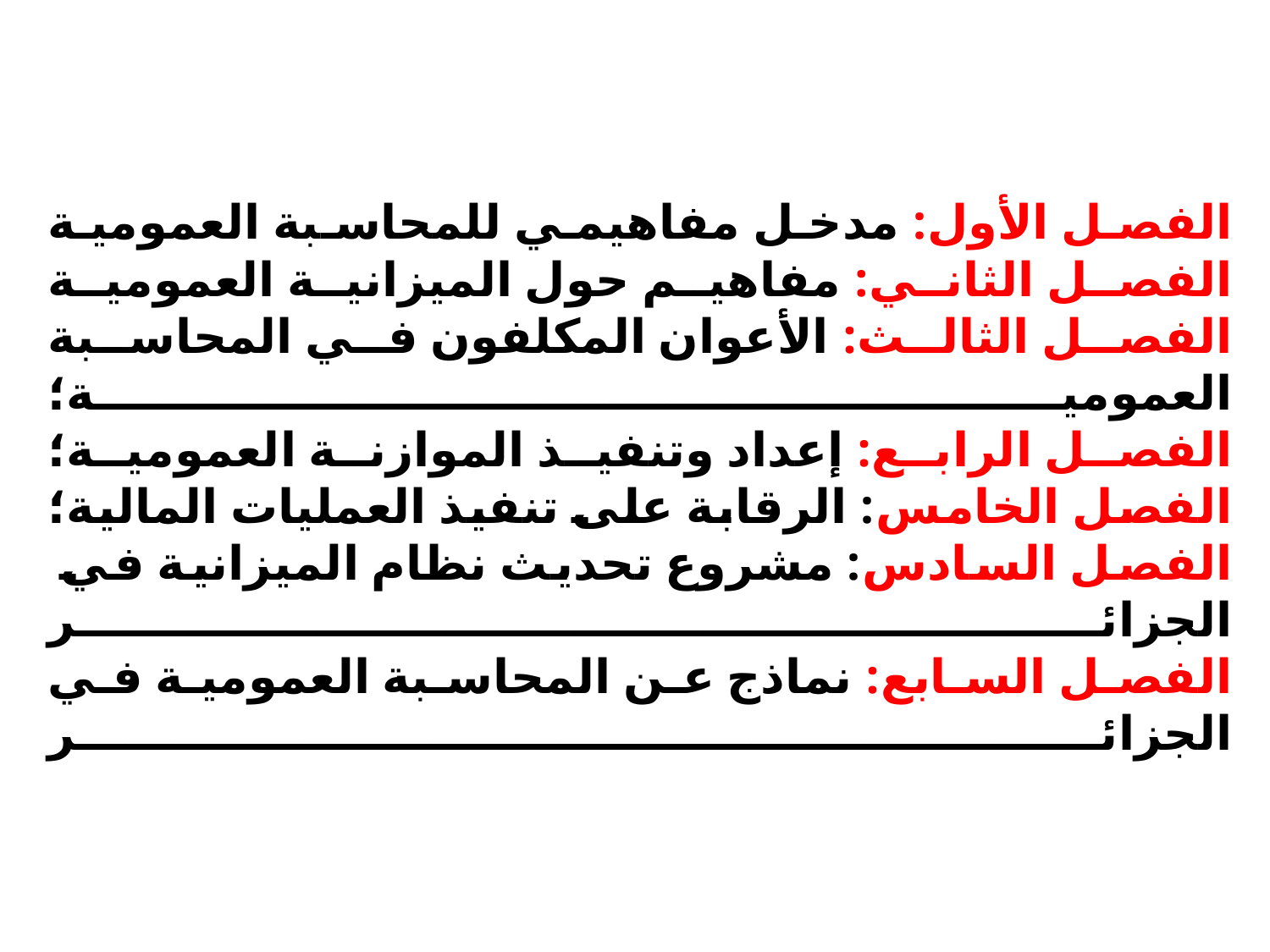

# الفصل الأول: مدخل مفاهيمي للمحاسبة العمومية الفصل الثاني: مفاهيم حول الميزانية العمومية الفصل الثالث: الأعوان المكلفون في المحاسبة العمومية؛ الفصل الرابع: إعداد وتنفيذ الموازنة العمومية؛ الفصل الخامس: الرقابة على تنفيذ العمليات المالية؛ الفصل السادس: مشروع تحديث نظام الميزانية في الجزائر الفصل السابع: نماذج عن المحاسبة العمومية في الجزائر